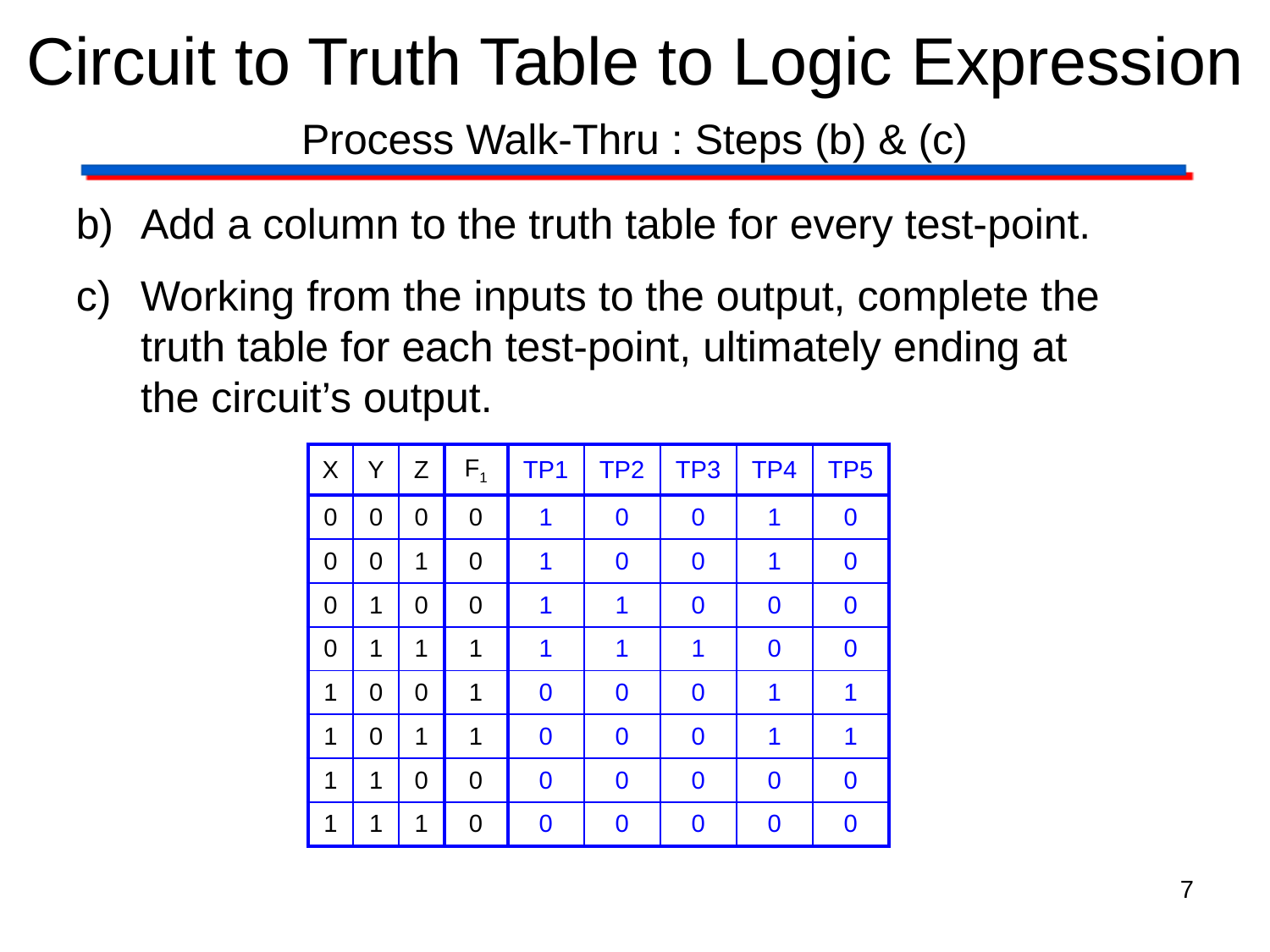

# Circuit to Truth Table to Logic Expression
Process Walk-Thru : Steps (b) & (c)
Add a column to the truth table for every test-point.
Working from the inputs to the output, complete the truth table for each test-point, ultimately ending at the circuit’s output.

| X | Y | Z | F1 | TP1 | TP2 | TP3 | TP4 | TP5 |
| --- | --- | --- | --- | --- | --- | --- | --- | --- |
| 0 | 0 | 0 | 0 | 1 | 0 | 0 | 1 | 0 |
| 0 | 0 | 1 | 0 | 1 | 0 | 0 | 1 | 0 |
| 0 | 1 | 0 | 0 | 1 | 1 | 0 | 0 | 0 |
| 0 | 1 | 1 | 1 | 1 | 1 | 1 | 0 | 0 |
| 1 | 0 | 0 | 1 | 0 | 0 | 0 | 1 | 1 |
| 1 | 0 | 1 | 1 | 0 | 0 | 0 | 1 | 1 |
| 1 | 1 | 0 | 0 | 0 | 0 | 0 | 0 | 0 |
| 1 | 1 | 1 | 0 | 0 | 0 | 0 | 0 | 0 |
7